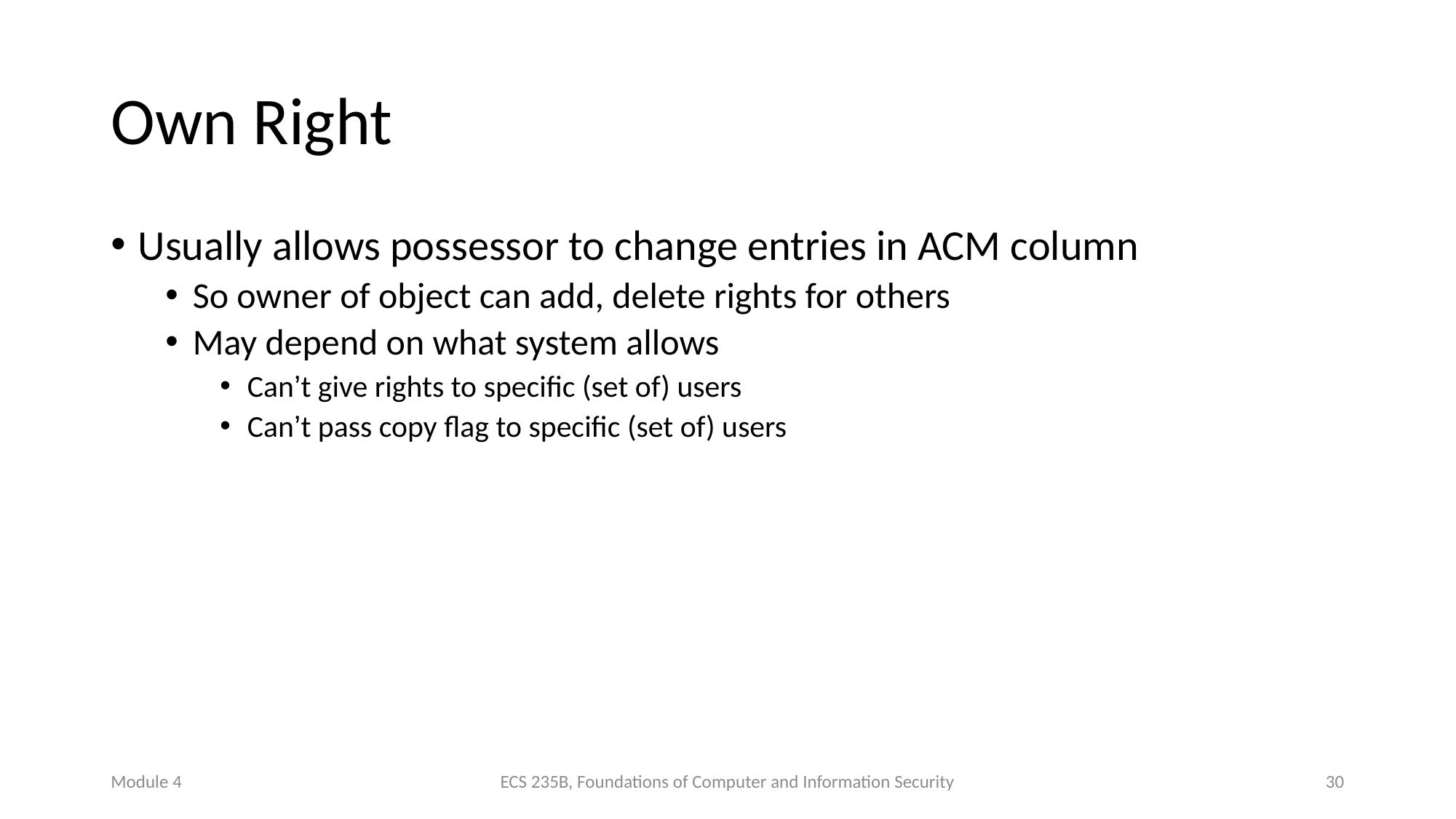

# Own Right
Usually allows possessor to change entries in ACM column
So owner of object can add, delete rights for others
May depend on what system allows
Can’t give rights to specific (set of) users
Can’t pass copy flag to specific (set of) users

Module 4
ECS 235B, Foundations of Computer and Information Security
30